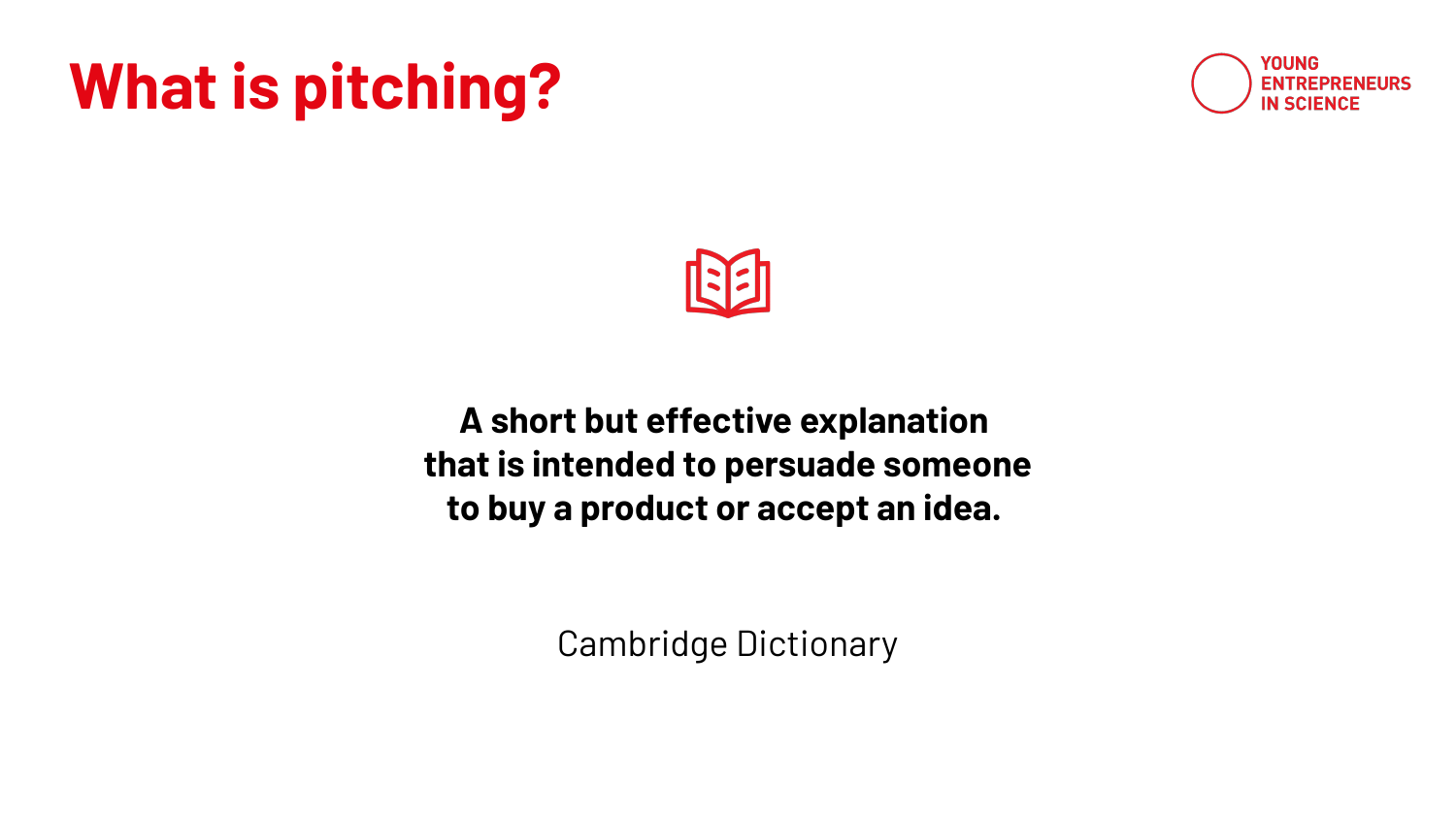

What is pitching?
A short but effective explanation 
that is intended to persuade someone to buy a product or accept an idea.

Cambridge Dictionary